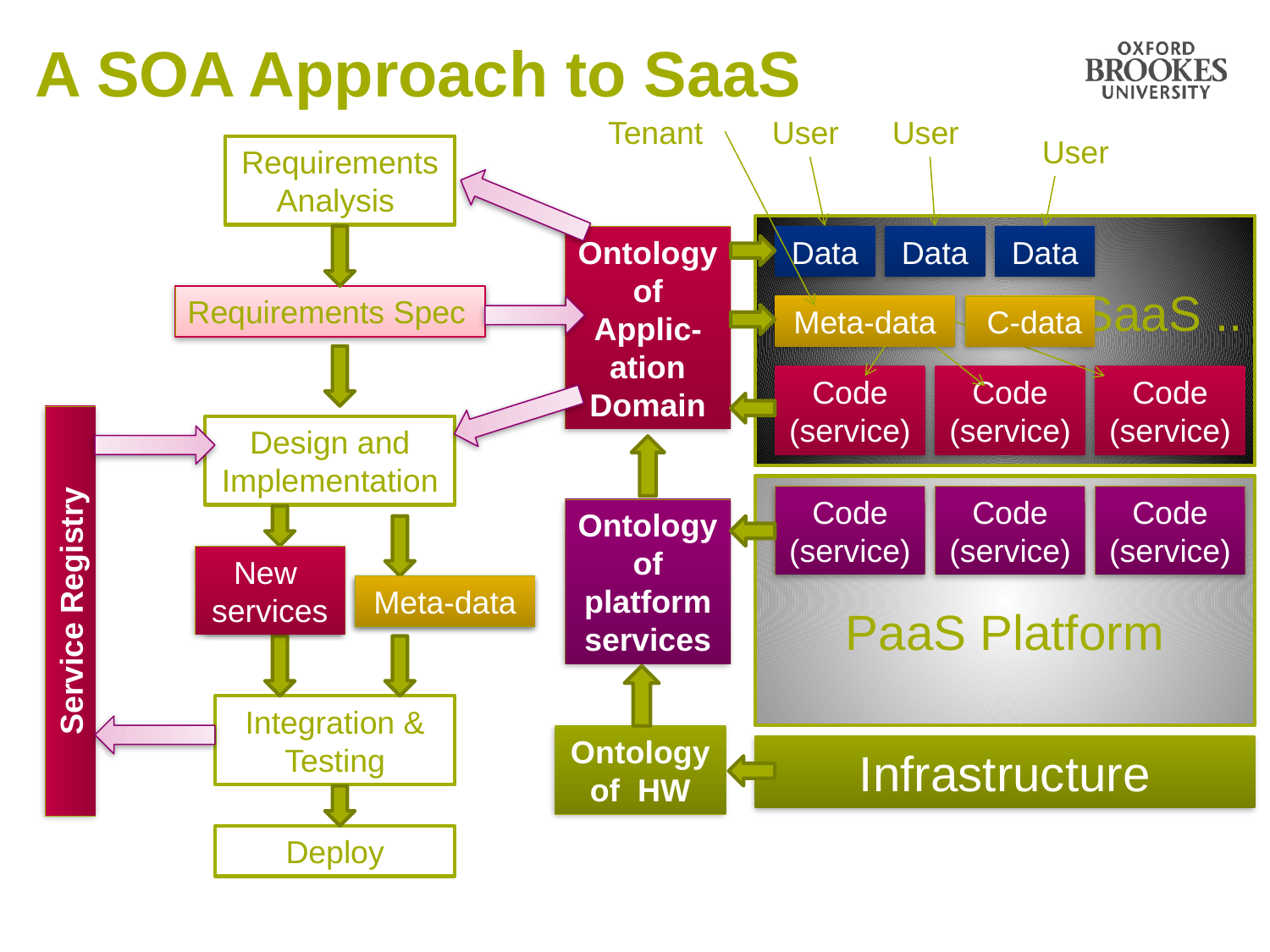

# A SOA Approach to SaaS
Tenant
User
User
User
Requirements Analysis

Requirements Spec

Design and Implementation

New  service
Meta-data
Service Registry

Integration & Testing

SaaS ..

Ontology of Applic-ation Domain

Data
Data
Data
Meta-data
 C-data
Code (service)
Code (service)
Code (service)

Ontology of platform services

PaaS Platform

Code (service)
Code (service)
Code (service)
New  services
Meta-data

Ontology of  HW

Infrastructure

Deploy